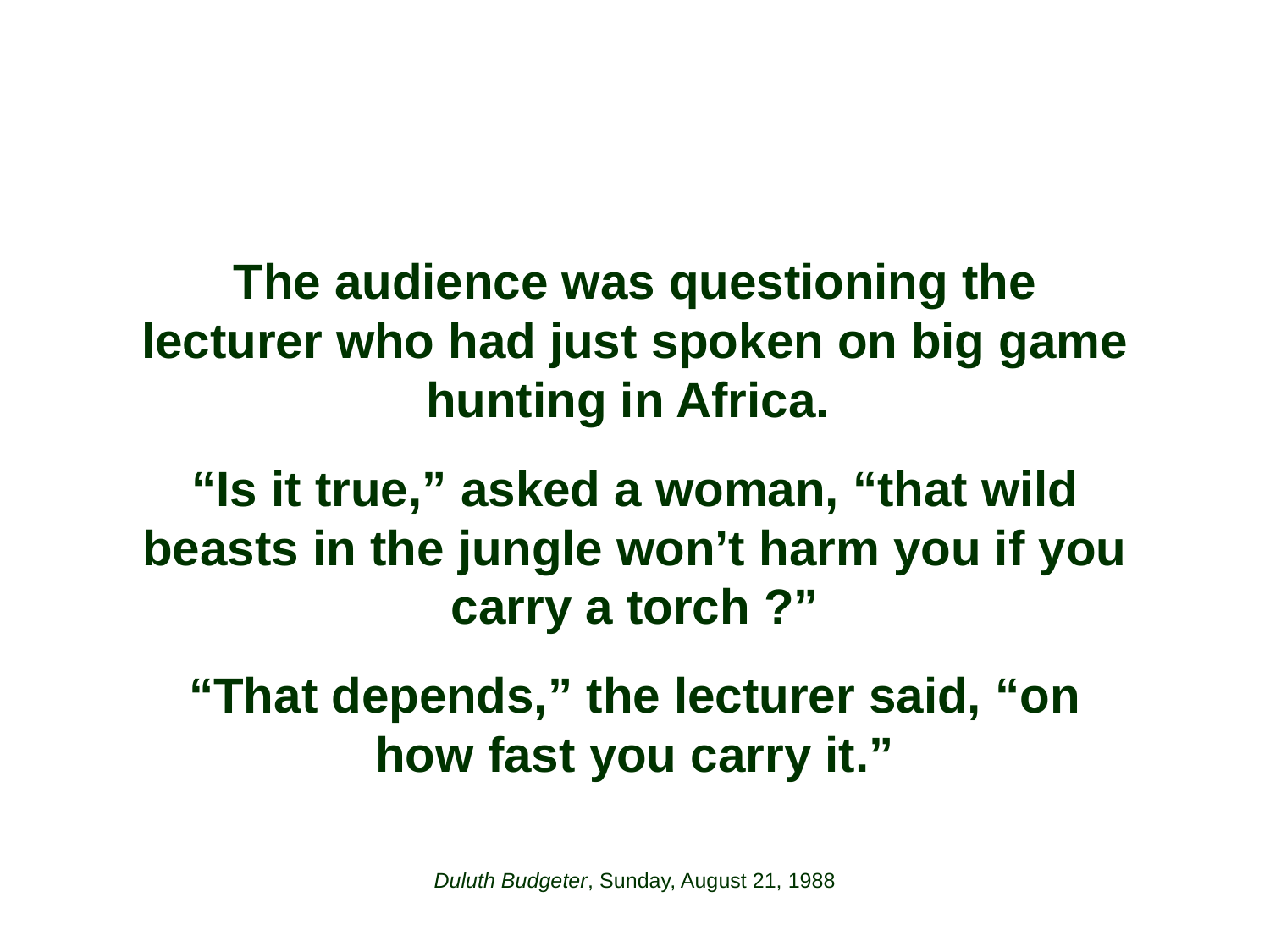

The audience was questioning the lecturer who had just spoken on big game hunting in Africa.

“Is it true,” asked a woman, “that wild beasts in the jungle won’t harm you if you carry a torch ?”

“That depends,” the lecturer said, “on how fast you carry it.”

Duluth Budgeter, Sunday, August 21, 1988